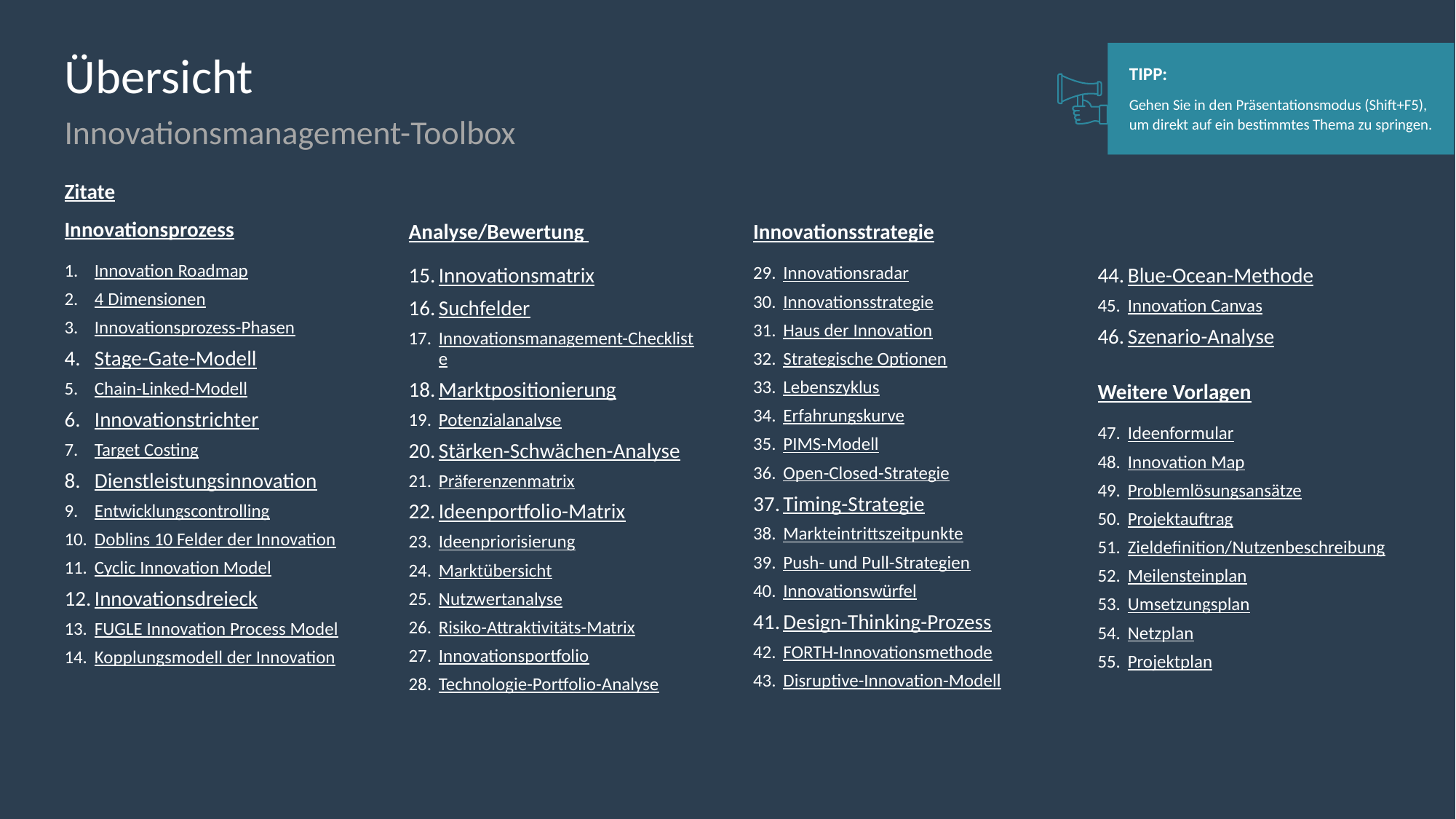

TIPP:
Gehen Sie in den Präsentationsmodus (Shift+F5),
um direkt auf ein bestimmtes Thema zu springen.

# Übersicht
Innovationsmanagement-Toolbox
Zitate
Innovationsprozess
Innovation Roadmap
4 Dimensionen
Innovationsprozess-Phasen
Stage-Gate-Modell
Chain-Linked-Modell
Innovationstrichter
Target Costing
Dienstleistungsinnovation
Entwicklungscontrolling
Doblins 10 Felder der Innovation
Cyclic Innovation Model
Innovationsdreieck
FUGLE Innovation Process Model
Kopplungsmodell der Innovation

Analyse/Bewertung
Innovationsmatrix
Suchfelder
Innovationsmanagement-Checkliste
Marktpositionierung
Potenzialanalyse
Stärken-Schwächen-Analyse
Präferenzenmatrix
Ideenportfolio-Matrix
Ideenpriorisierung
Marktübersicht
Nutzwertanalyse
Risiko-Attraktivitäts-Matrix
Innovationsportfolio
Technologie-Portfolio-Analyse

Innovationsstrategie
Innovationsradar
Innovationsstrategie
Haus der Innovation
Strategische Optionen
Lebenszyklus
Erfahrungskurve
PIMS-Modell
Open-Closed-Strategie
Timing-Strategie
Markteintrittszeitpunkte
Push- und Pull-Strategien
Innovationswürfel
Design-Thinking-Prozess
FORTH-Innovationsmethode
Disruptive-Innovation-Modell

Blue-Ocean-Methode
Innovation Canvas
Szenario-Analyse

Weitere Vorlagen
Ideenformular
Innovation Map
Problemlösungsansätze
Projektauftrag
Zieldefinition/
Nutzenbeschreibung
Meilensteinplan
Umsetzungsplan
Netzplan
Projektplan